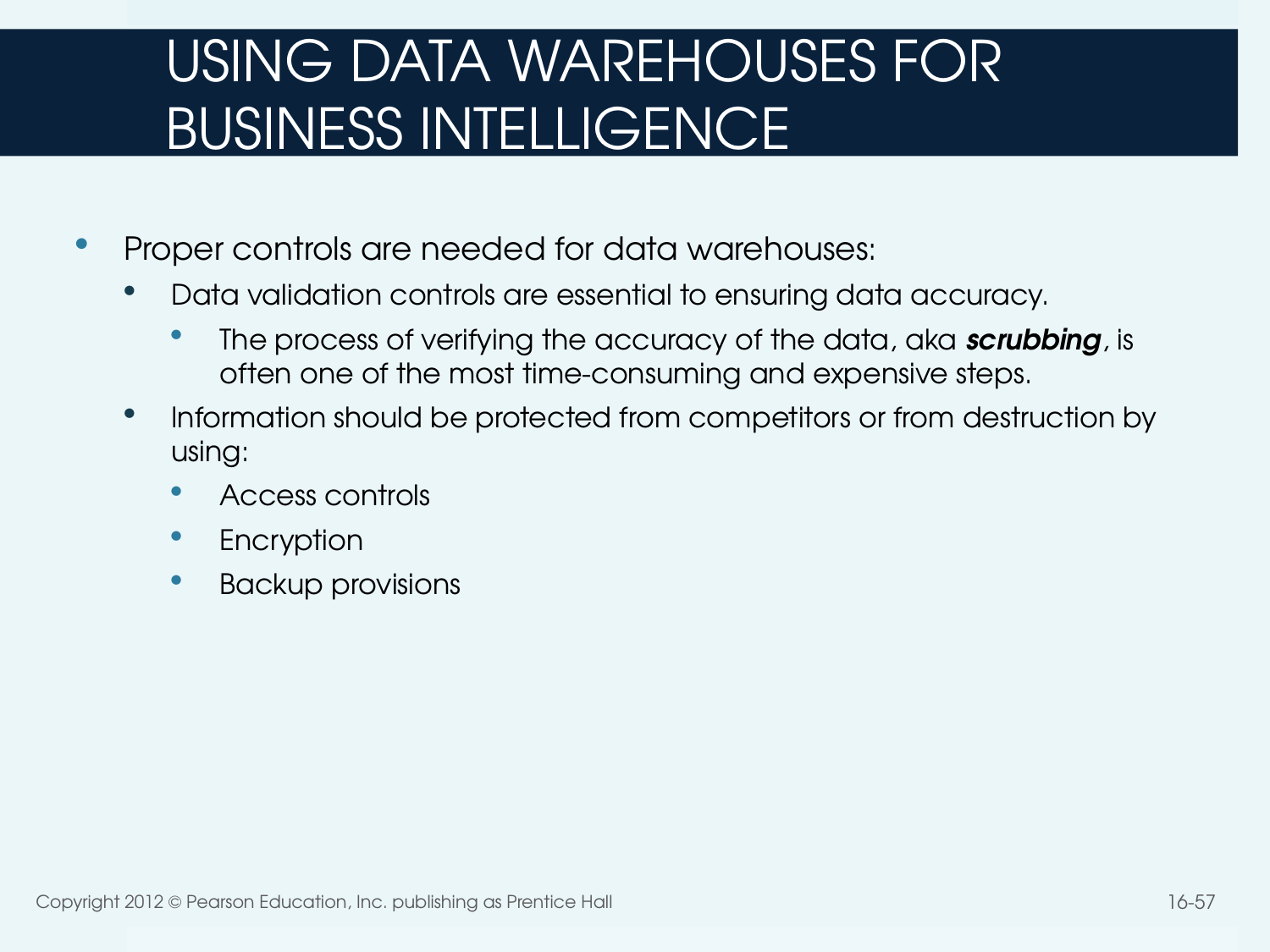

USING DATA WAREHOUSES FOR BUSINESS INTELLIGENCE
Proper controls are needed for data warehouses:
Data validation controls are essential to ensuring data accuracy.
The process of verifying the accuracy of the data, aka scrubbing, is often one of the most time-consuming and expensive steps.
Information should be protected from competitors or from destruction by using:
Access controls
Encryption
Backup provisions
Copyright 2012 © Pearson Education, Inc. publishing as Prentice Hall
16-57